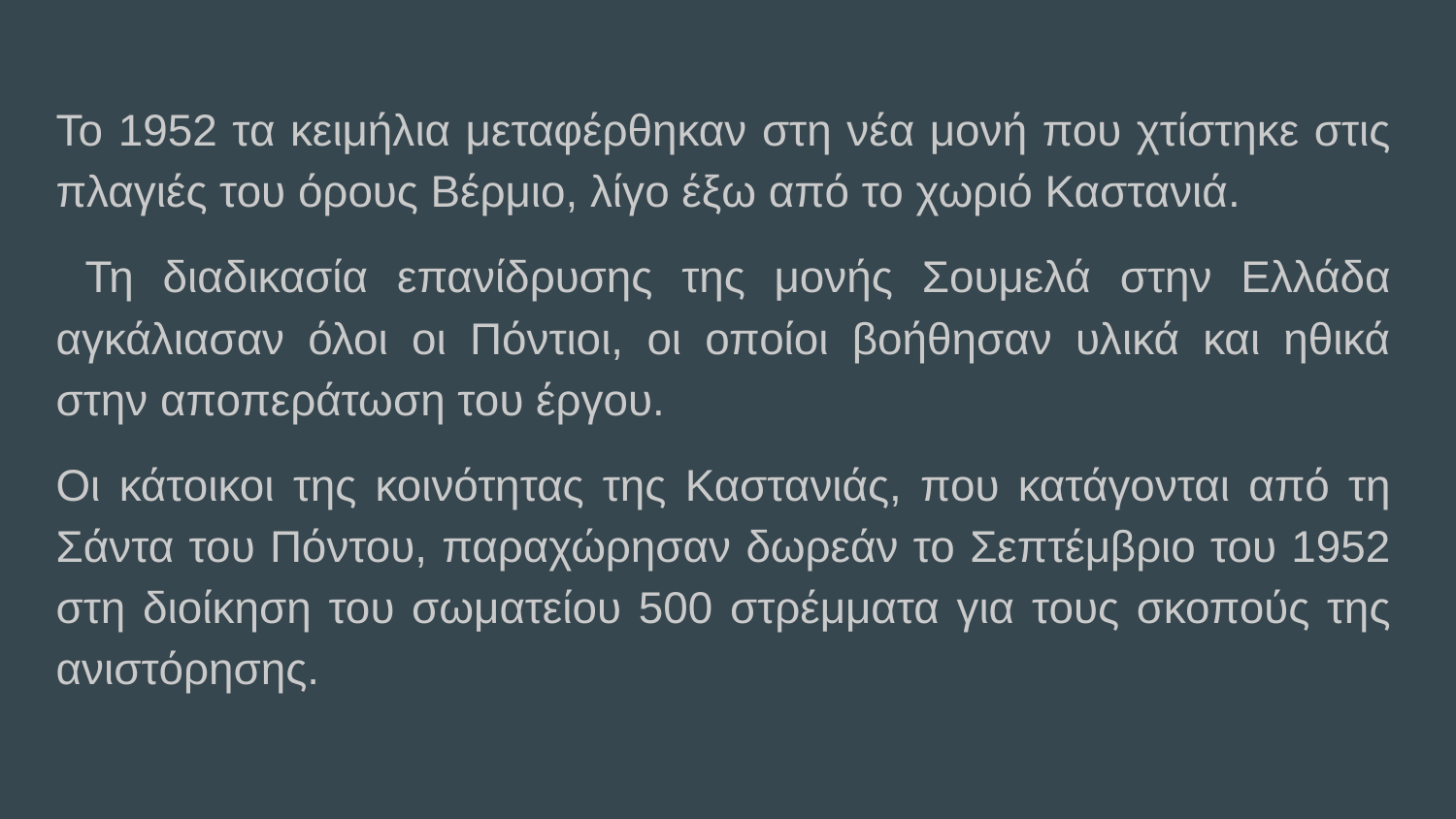

Το 1952 τα κειμήλια μεταφέρθηκαν στη νέα μονή που χτίστηκε στις πλαγιές του όρους Βέρμιο, λίγο έξω από το χωριό Καστανιά.
 Τη διαδικασία επανίδρυσης της μονής Σουμελά στην Ελλάδα αγκάλιασαν όλοι οι Πόντιοι, οι οποίοι βοήθησαν υλικά και ηθικά στην αποπεράτωση του έργου.
Οι κάτοικοι της κοινότητας της Καστανιάς, που κατάγονται από τη Σάντα του Πόντου, παραχώρησαν δωρεάν το Σεπτέμβριο του 1952 στη διοίκηση του σωματείου 500 στρέμματα για τους σκοπούς της ανιστόρησης.